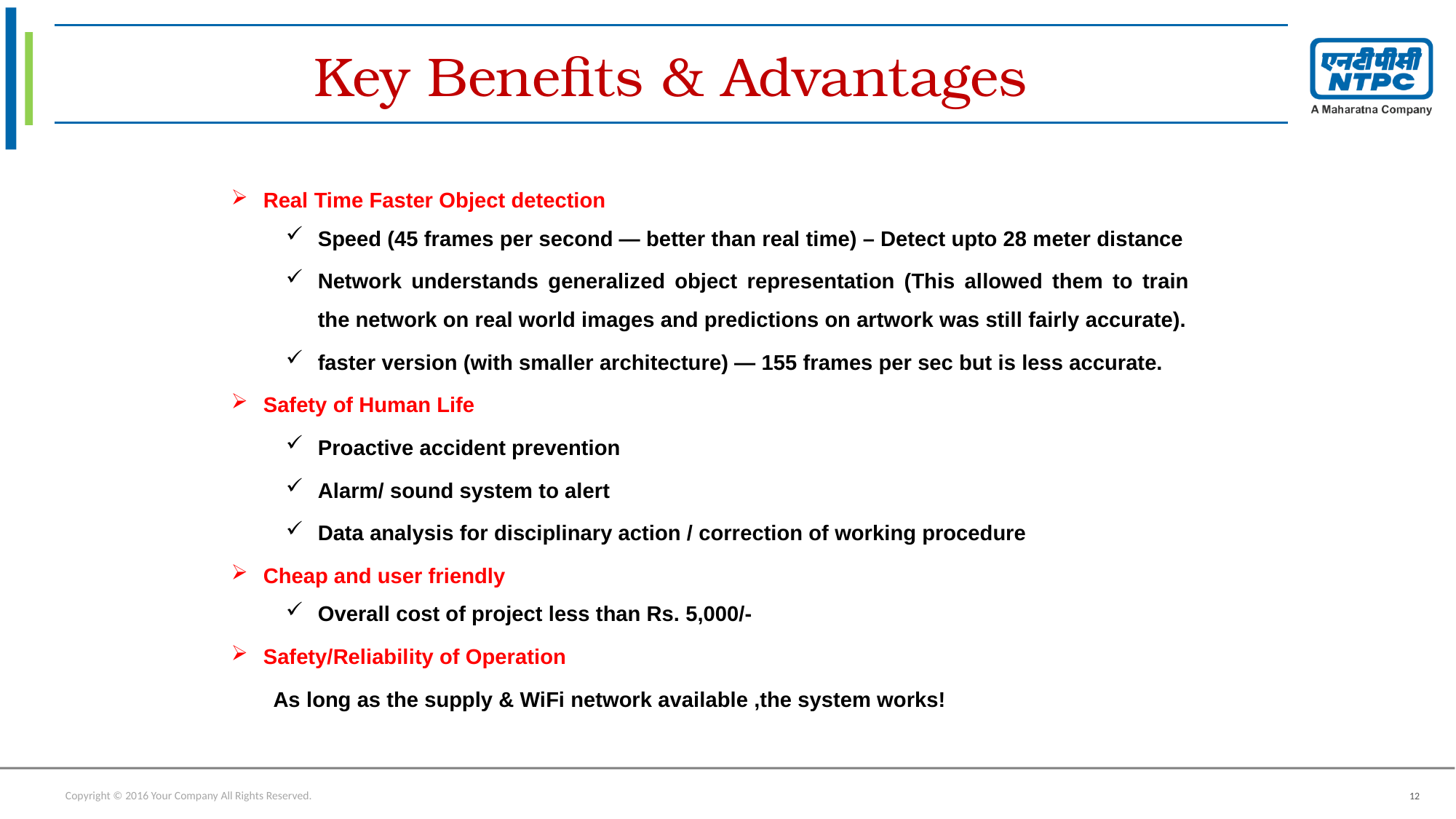

# Key Benefits & Advantages
Real Time Faster Object detection
Speed (45 frames per second — better than real time) – Detect upto 28 meter distance
Network understands generalized object representation (This allowed them to train the network on real world images and predictions on artwork was still fairly accurate).
faster version (with smaller architecture) — 155 frames per sec but is less accurate.
Safety of Human Life
Proactive accident prevention
Alarm/ sound system to alert
Data analysis for disciplinary action / correction of working procedure
Cheap and user friendly
Overall cost of project less than Rs. 5,000/-
Safety/Reliability of Operation
       As long as the supply & WiFi network available ,the system works!